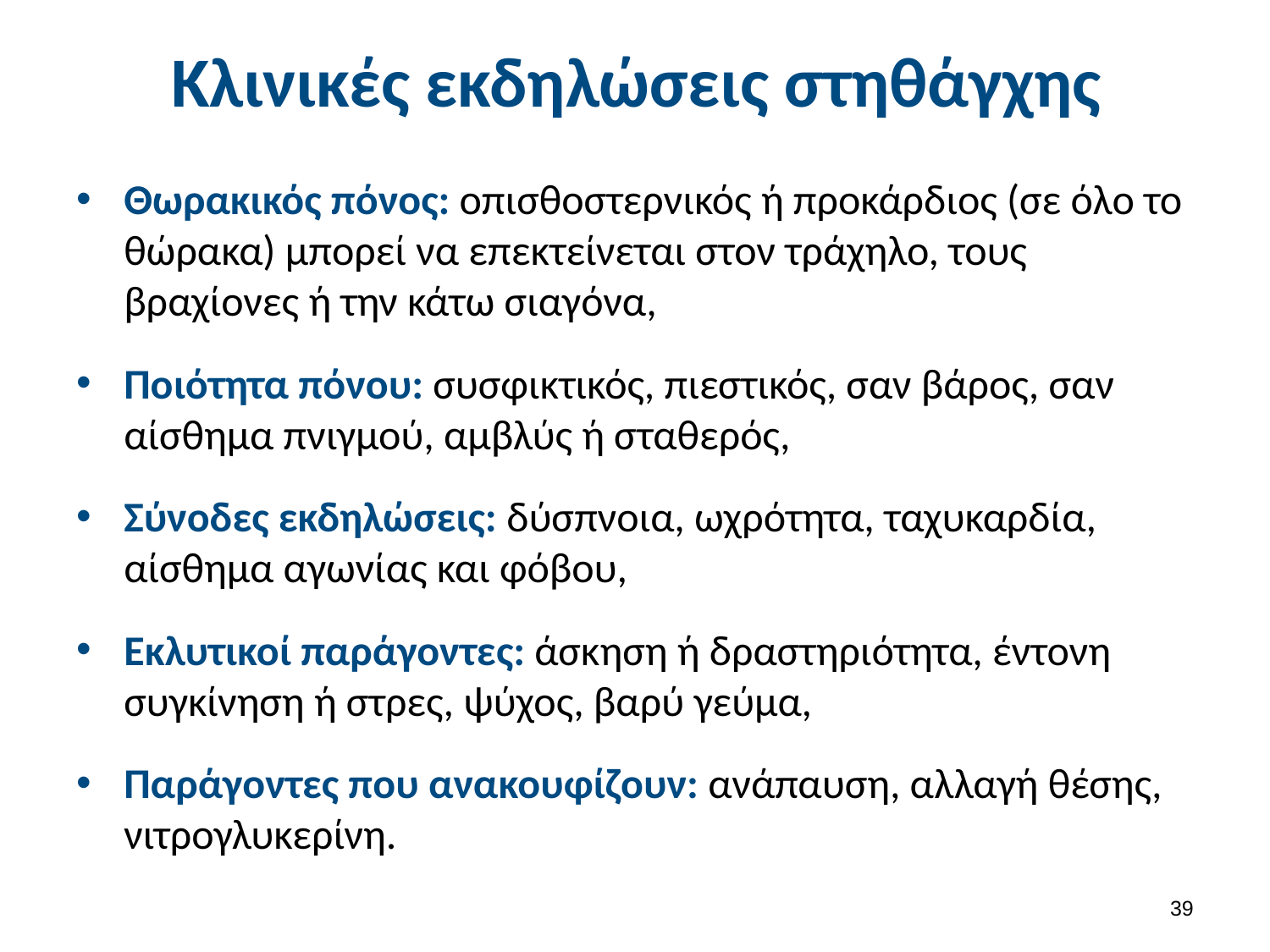

# Κλινικές εκδηλώσεις στηθάγχης
Θωρακικός πόνος: οπισθοστερνικός ή προκάρδιος (σε όλο το θώρακα) μπορεί να επεκτείνεται στον τράχηλο, τους βραχίονες ή την κάτω σιαγόνα,
Ποιότητα πόνου: συσφικτικός, πιεστικός, σαν βάρος, σαν αίσθημα πνιγμού, αμβλύς ή σταθερός,
Σύνοδες εκδηλώσεις: δύσπνοια, ωχρότητα, ταχυκαρδία, αίσθημα αγωνίας και φόβου,
Εκλυτικοί παράγοντες: άσκηση ή δραστηριότητα, έντονη συγκίνηση ή στρες, ψύχος, βαρύ γεύμα,
Παράγοντες που ανακουφίζουν: ανάπαυση, αλλαγή θέσης, νιτρογλυκερίνη.

39